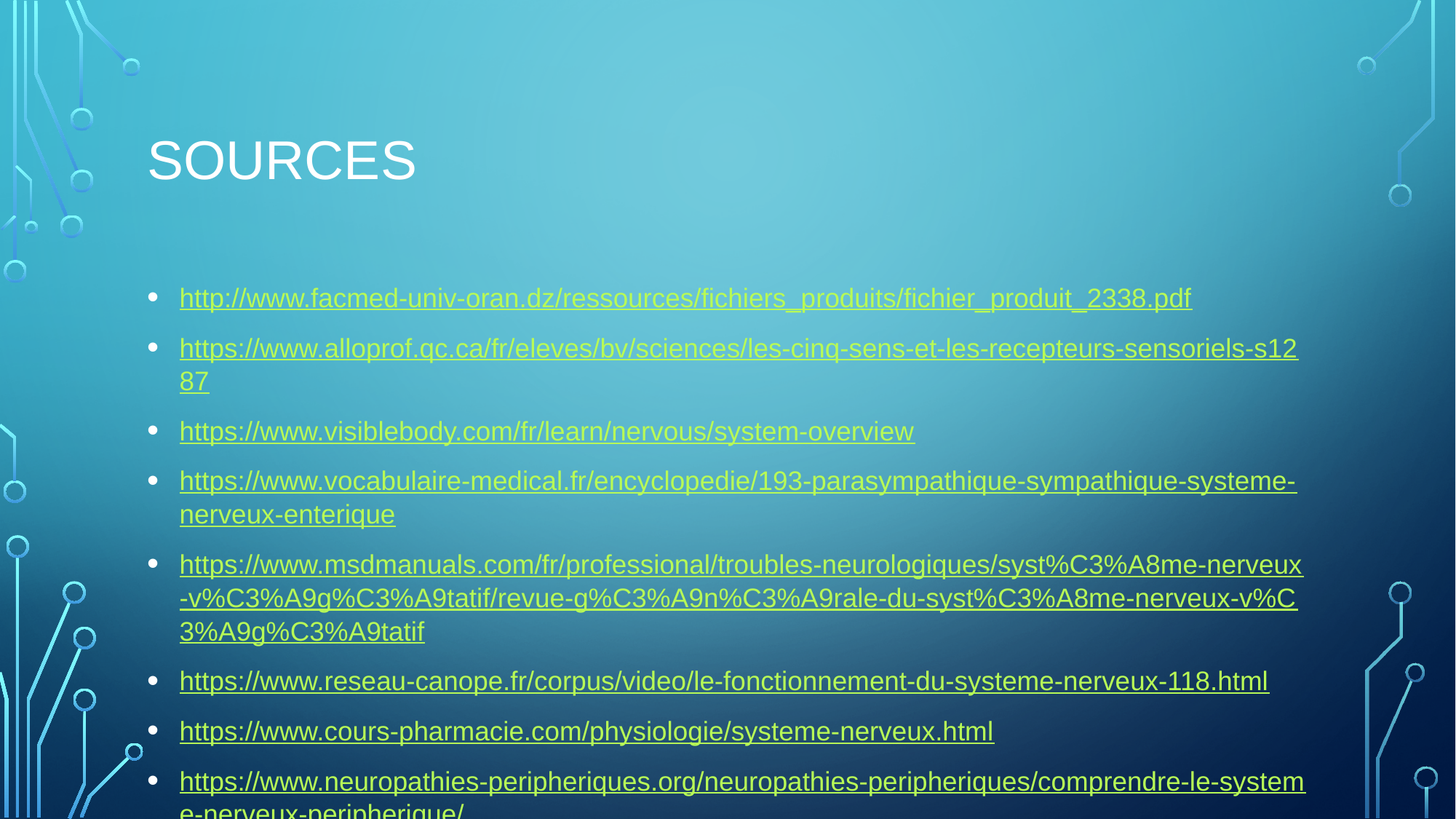

# Sources
http://www.facmed-univ-oran.dz/ressources/fichiers_produits/fichier_produit_2338.pdf
https://www.alloprof.qc.ca/fr/eleves/bv/sciences/les-cinq-sens-et-les-recepteurs-sensoriels-s1287
https://www.visiblebody.com/fr/learn/nervous/system-overview
https://www.vocabulaire-medical.fr/encyclopedie/193-parasympathique-sympathique-systeme-nerveux-enterique
https://www.msdmanuals.com/fr/professional/troubles-neurologiques/syst%C3%A8me-nerveux-v%C3%A9g%C3%A9tatif/revue-g%C3%A9n%C3%A9rale-du-syst%C3%A8me-nerveux-v%C3%A9g%C3%A9tatif
https://www.reseau-canope.fr/corpus/video/le-fonctionnement-du-systeme-nerveux-118.html
https://www.cours-pharmacie.com/physiologie/systeme-nerveux.html
https://www.neuropathies-peripheriques.org/neuropathies-peripheriques/comprendre-le-systeme-nerveux-peripherique/
https://www.sep-ensemble.fr/la-sep-c-est-quoi/comprendre-systeme-nerveux-central
https://slideplayer.fr/slide/13520045/